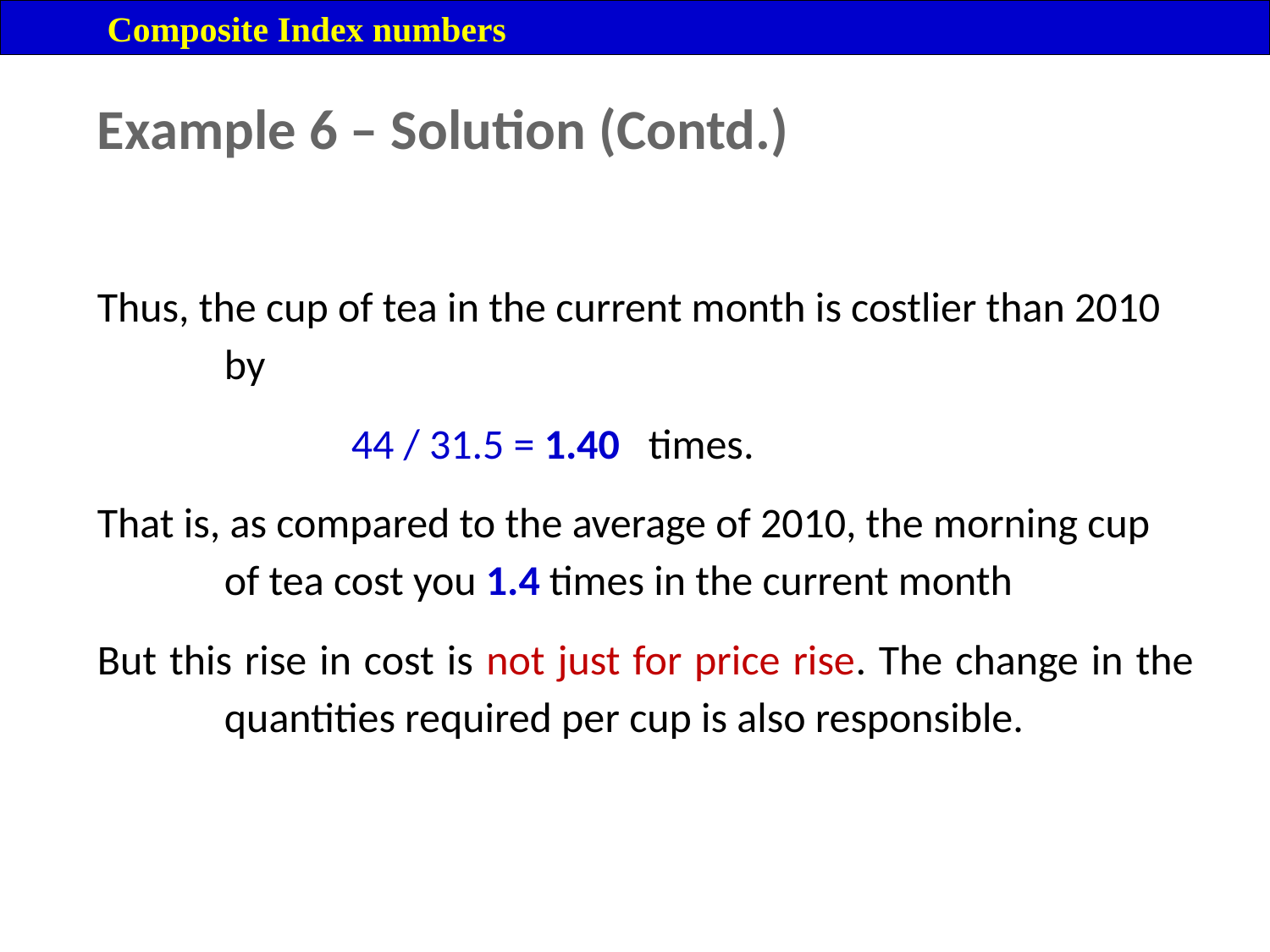

Composite Index numbers
Example 6 – Solution (Contd.)
Thus, the cup of tea in the current month is costlier than 2010 by
		44 / 31.5 = 1.40   times.
That is, as compared to the average of 2010, the morning cup of tea cost you 1.4 times in the current month
But this rise in cost is not just for price rise. The change in the quantities required per cup is also responsible.